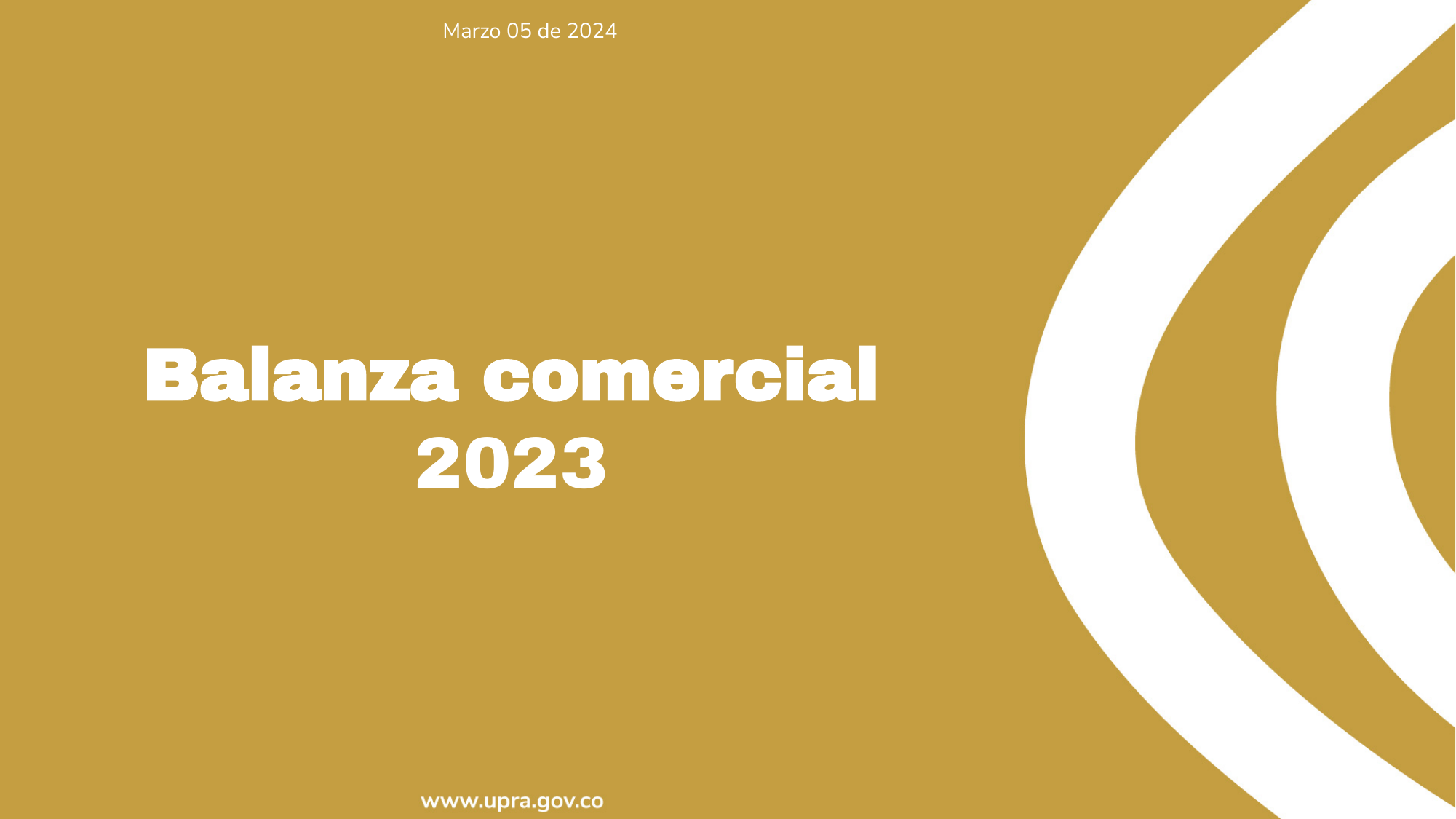

Marzo 05 de 2024
Balanza comercial
2023